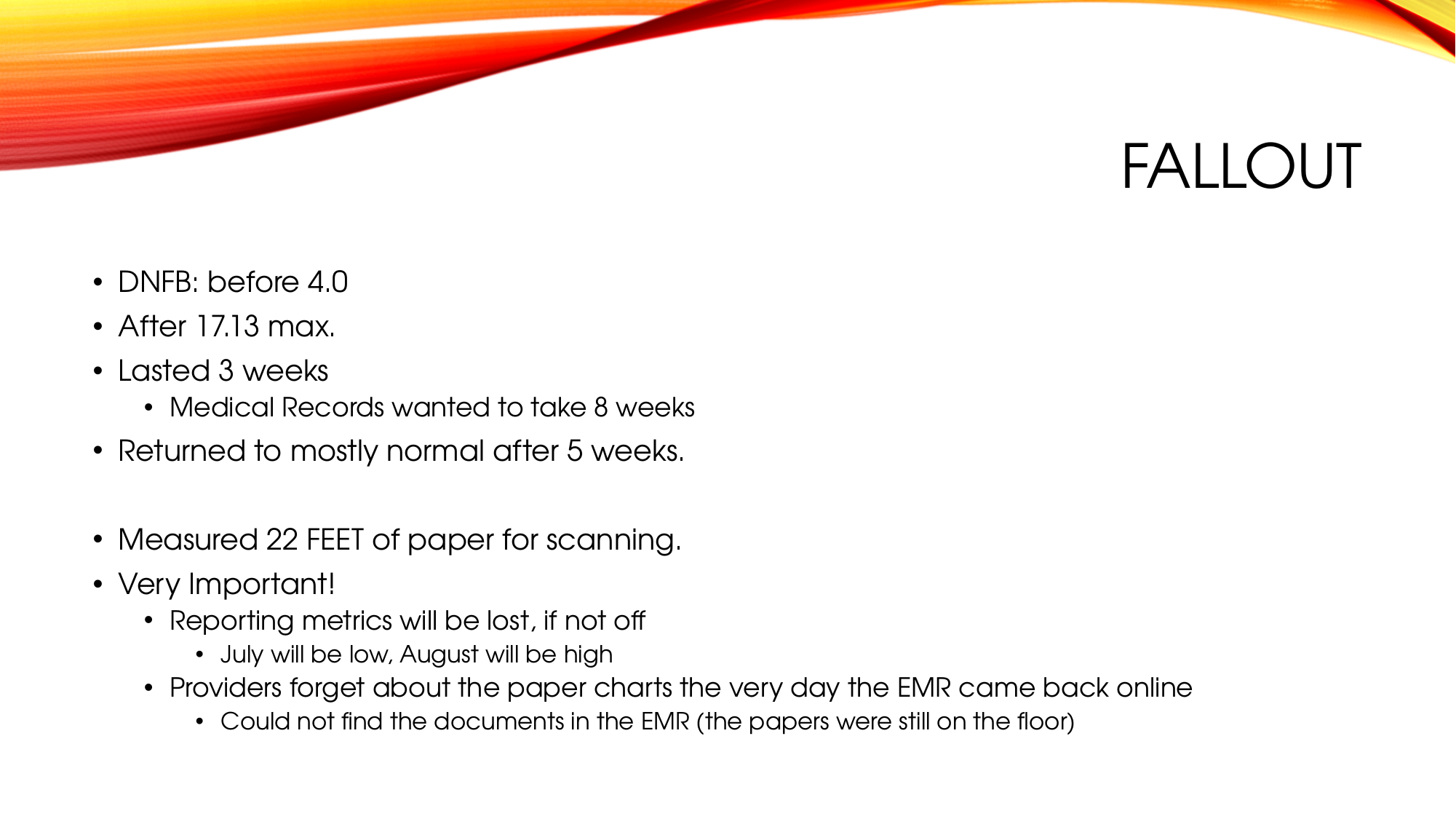

# Fallout
DNFB: before 4.0
After 17.13 max.
Lasted 3 weeks
Medical Records wanted to take 8 weeks
Returned to mostly normal after 5 weeks.

Measured 22 FEET of paper for scanning.
Very Important!
Reporting metrics will be lost, if not off
July will be low, August will be high
Providers forget about the paper charts the very day the EMR came back online
Could not find the documents in the EMR (the papers were still on the floor)